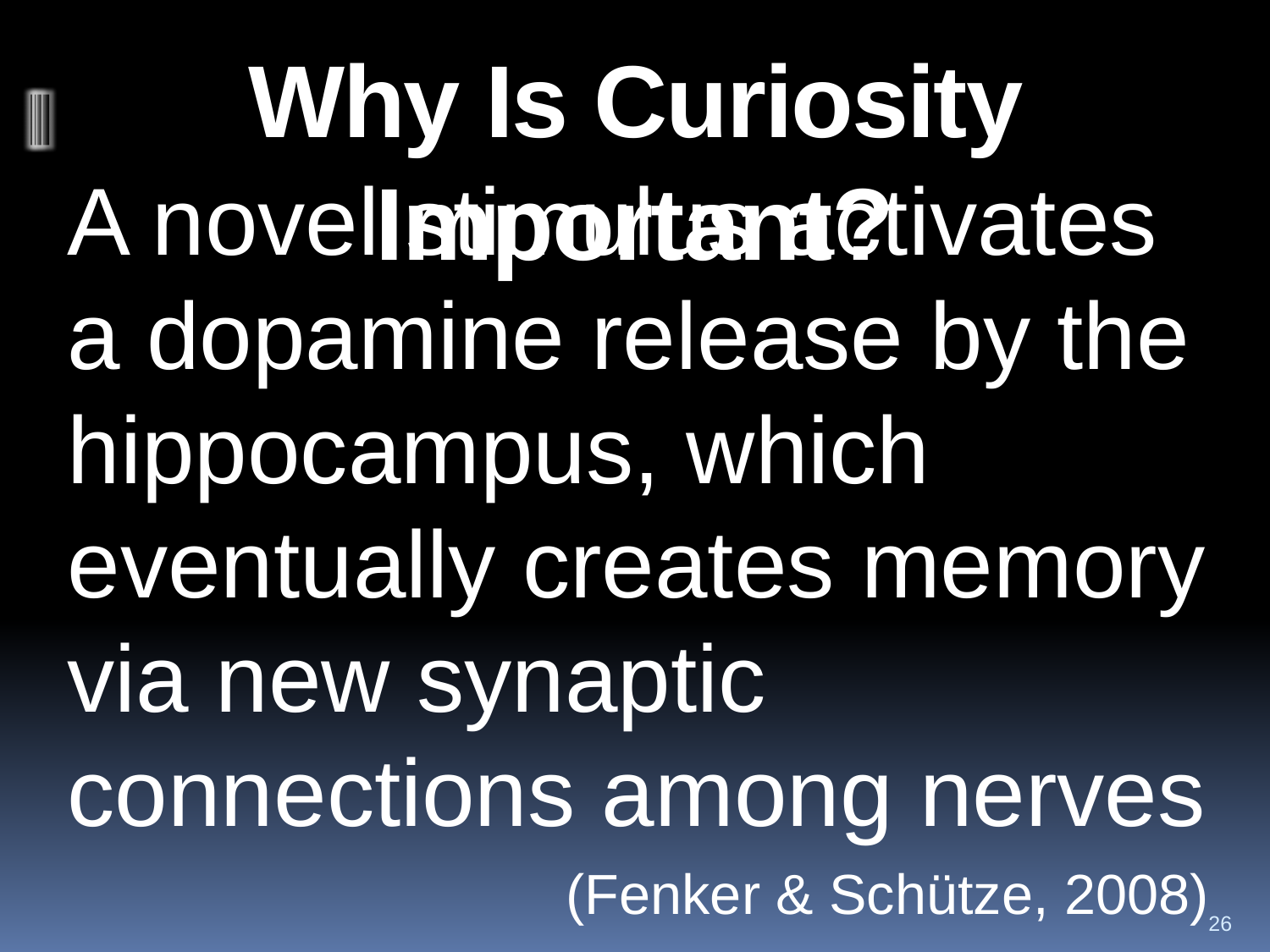

# Why Is Curiosity Important?
A novel stimulus activates a dopamine release by the hippocampus, which eventually creates memory via new synaptic connections among nerves
(Fenker & Schütze, 2008)
26